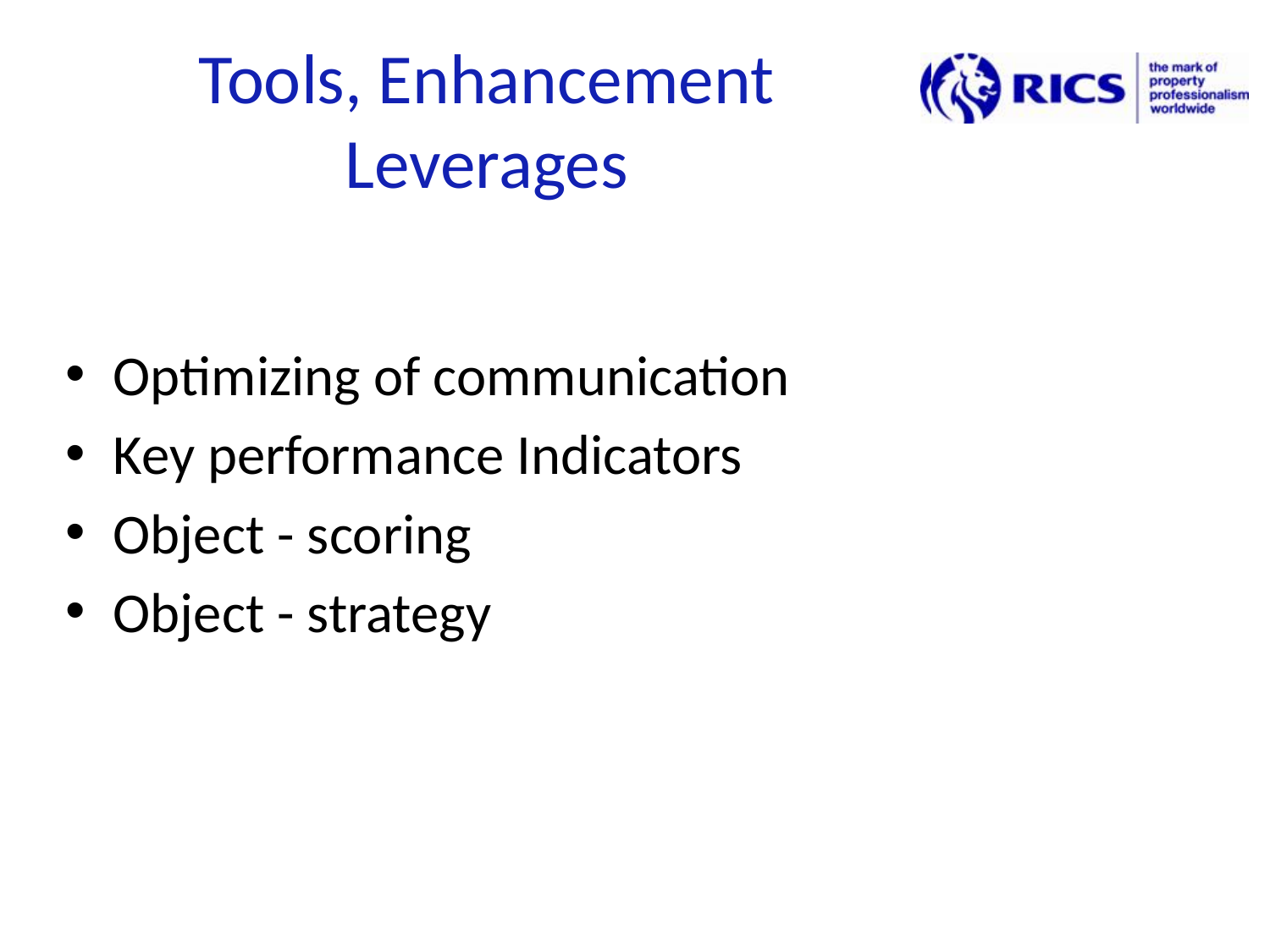

Tools, Enhancement Leverages

Optimizing of communication
Key performance Indicators
Object - scoring
Object - strategy